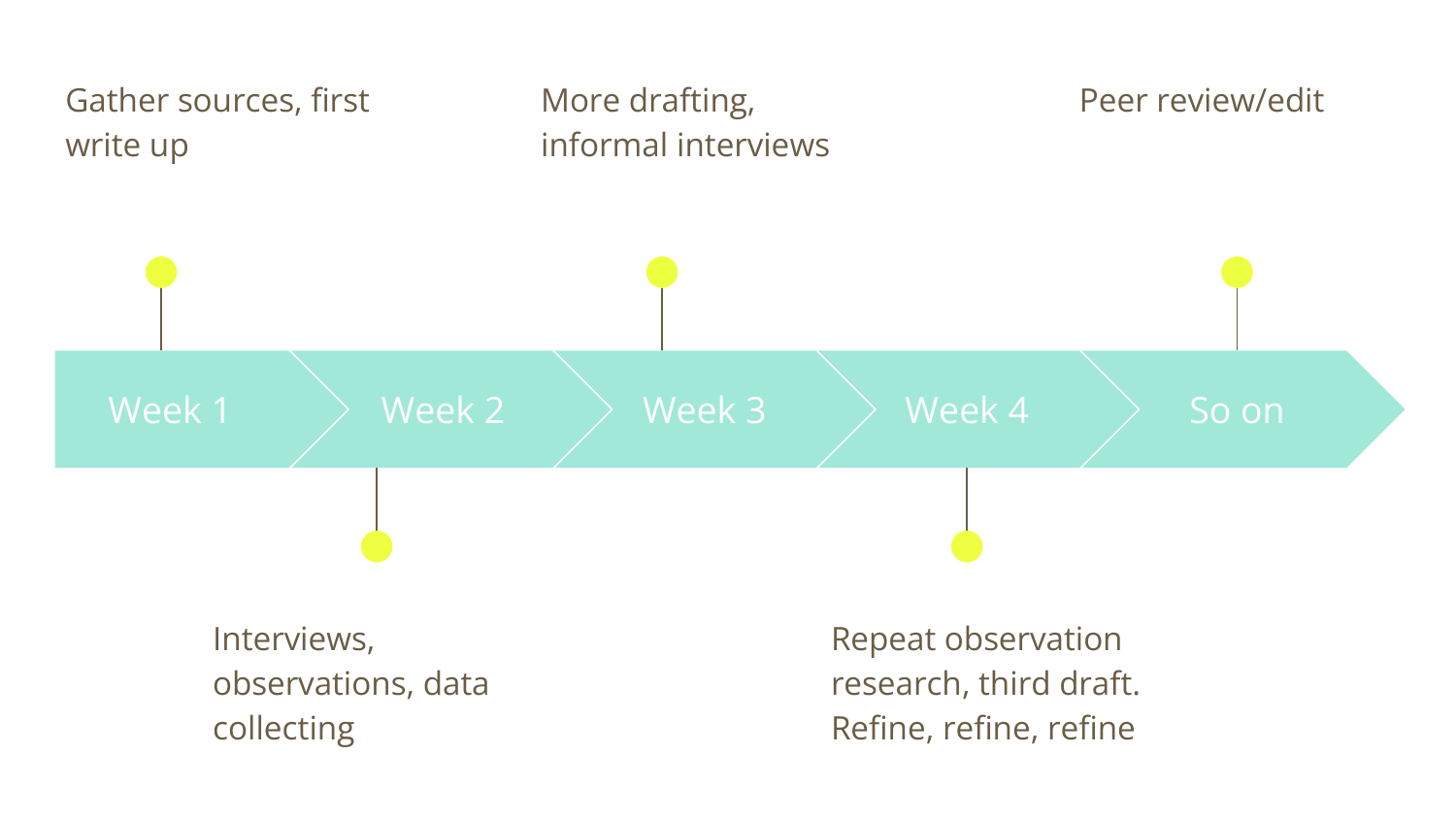

Gather sources, first write up
More drafting, informal interviews
Peer review/edit

Week 1
Week 2
Week 3
Week 4
So on

Interviews, observations, data collecting
Repeat observation research, third draft. Refine, refine, refine